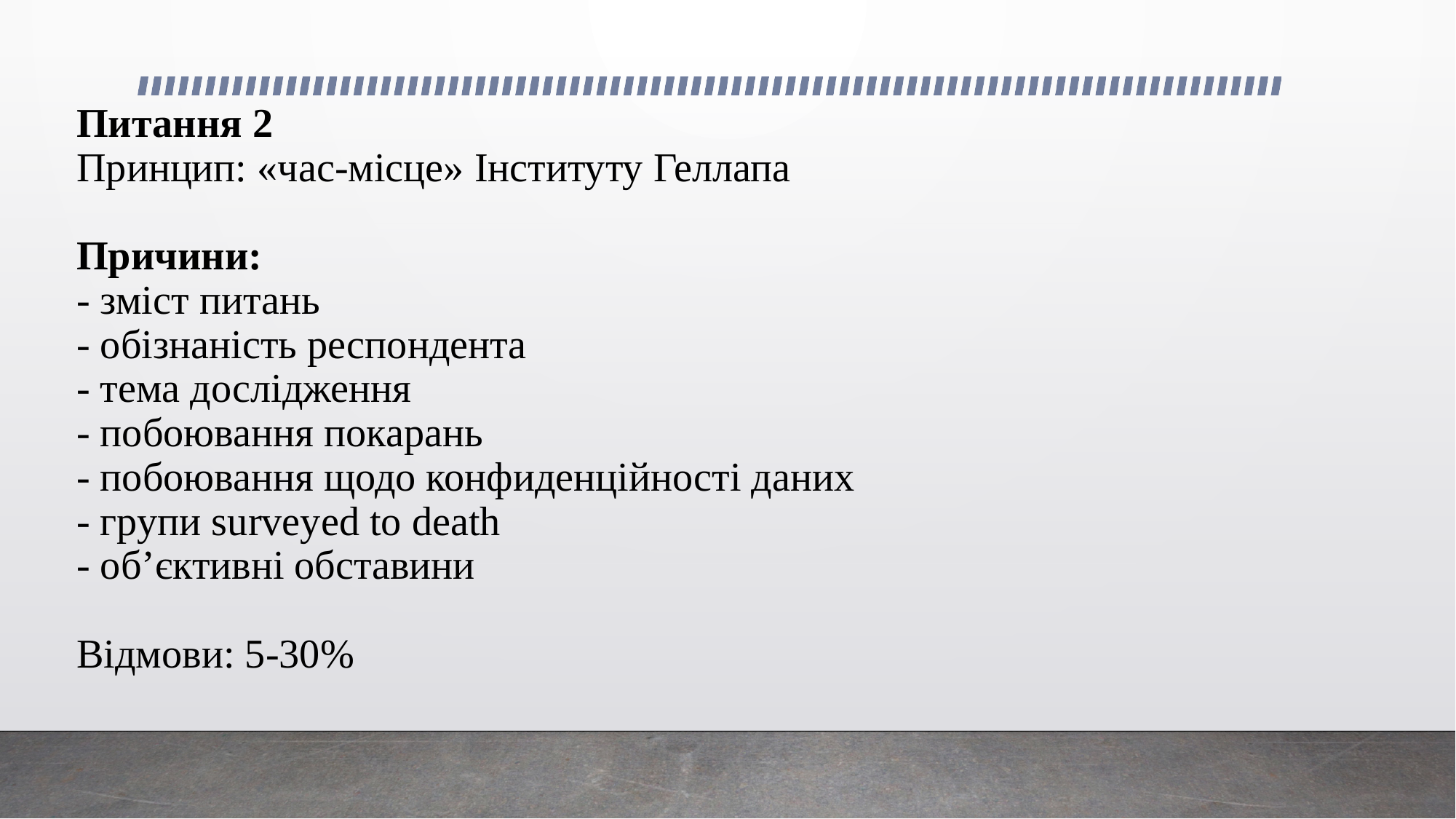

# Питання 2 Принцип: «час-місце» Інституту Геллапа Причини: - зміст питань - обізнаність респондента - тема дослідження - побоювання покарань - побоювання щодо конфиденційності даних - групи surveyed to death - об’єктивні обставини Відмови: 5-30%